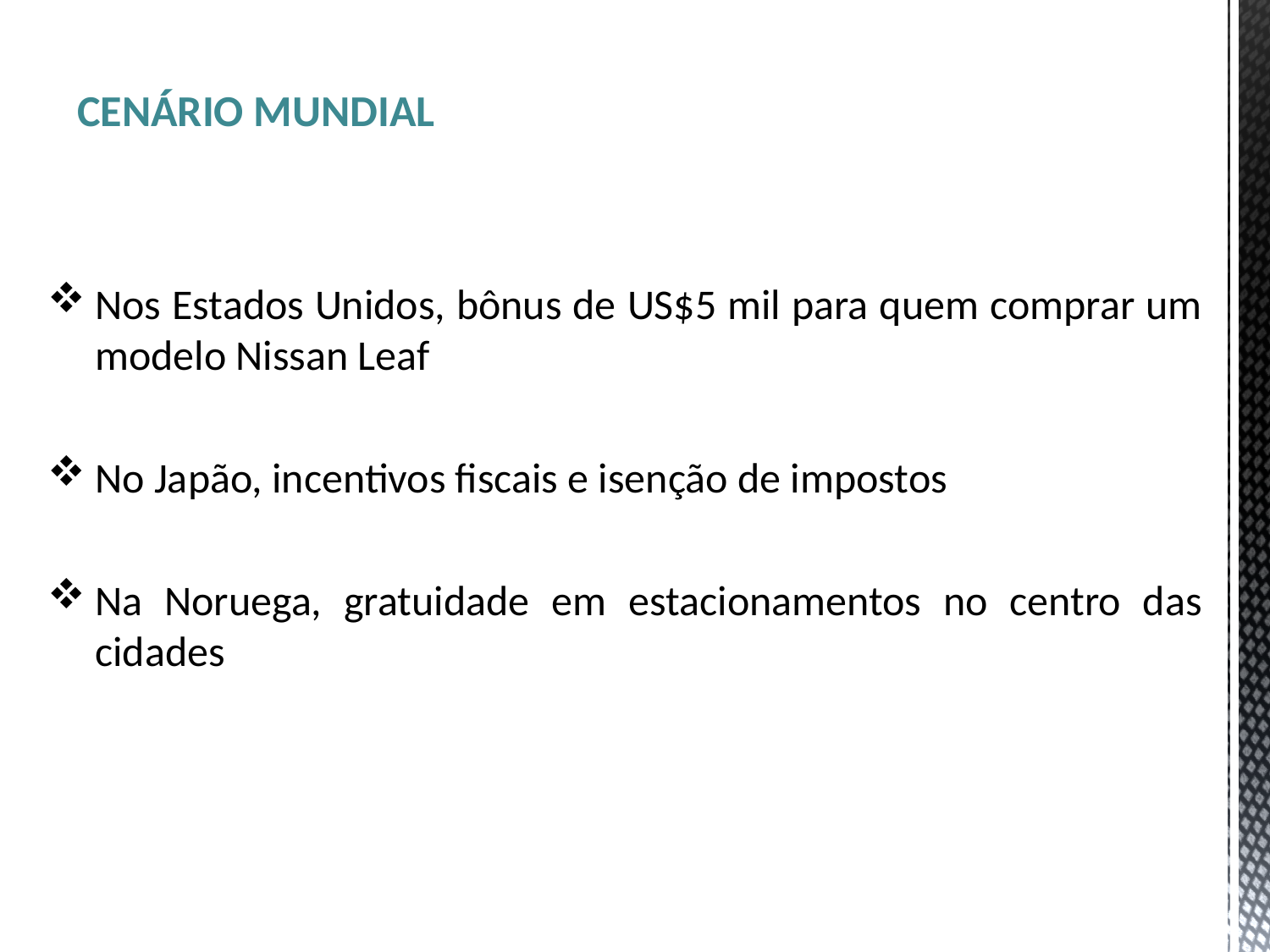

CENÁRIO MUNDIAL

Nos Estados Unidos, bônus de US$5 mil para quem comprar um modelo Nissan Leaf

No Japão, incentivos fiscais e isenção de impostos

Na Noruega, gratuidade em estacionamentos no centro das cidades